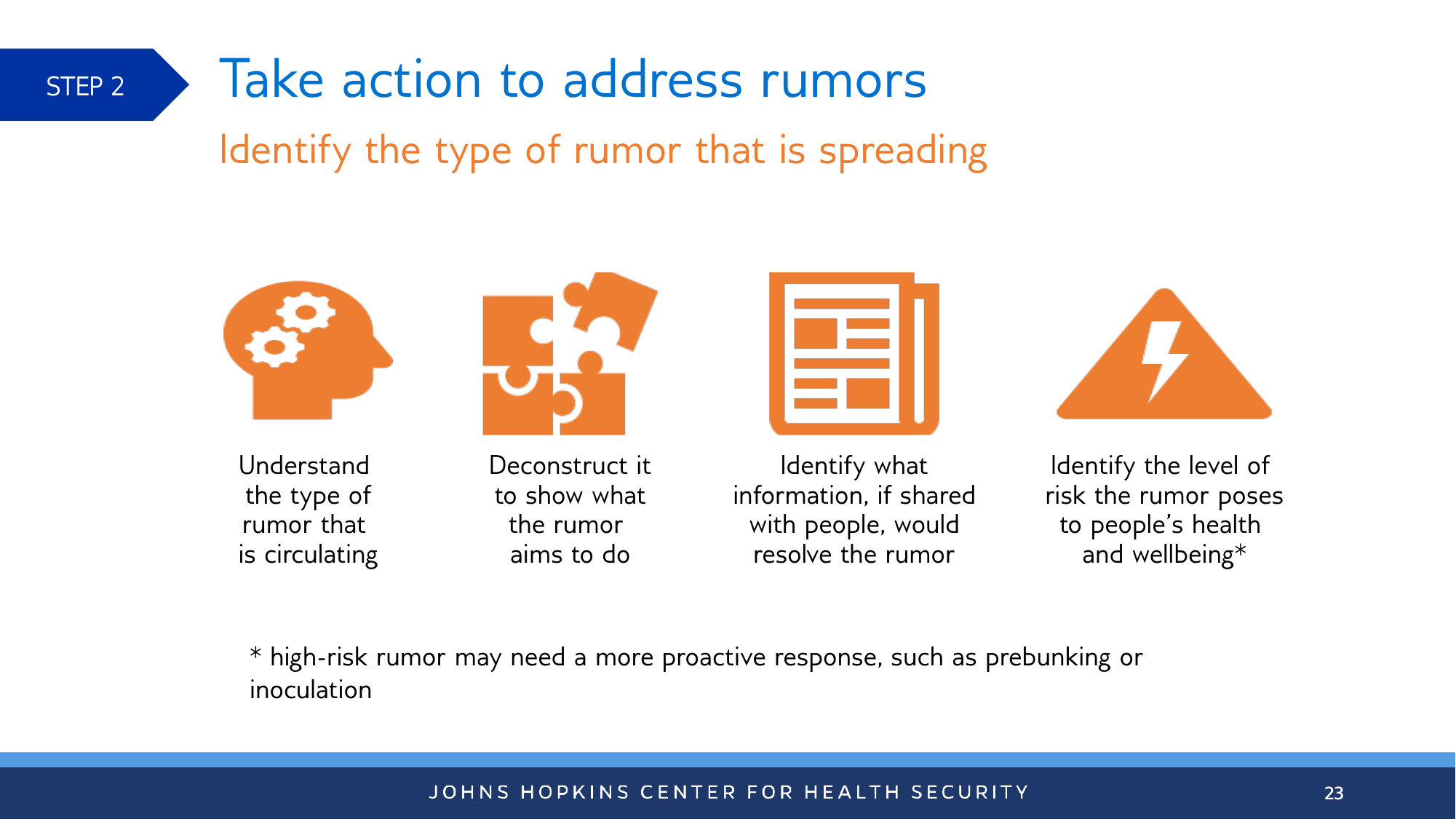

# Take action to address rumors
STEP 2
Identify the type of rumor that is spreading
Understand
the type of rumor that
is circulating
Deconstruct it to show what the rumor
aims to do
Identify what information, if shared with people, would resolve the rumor
Identify the level of
risk the rumor poses to people’s health
and wellbeing*
* high-risk rumor may need a more proactive response, such as prebunking or inoculation
23